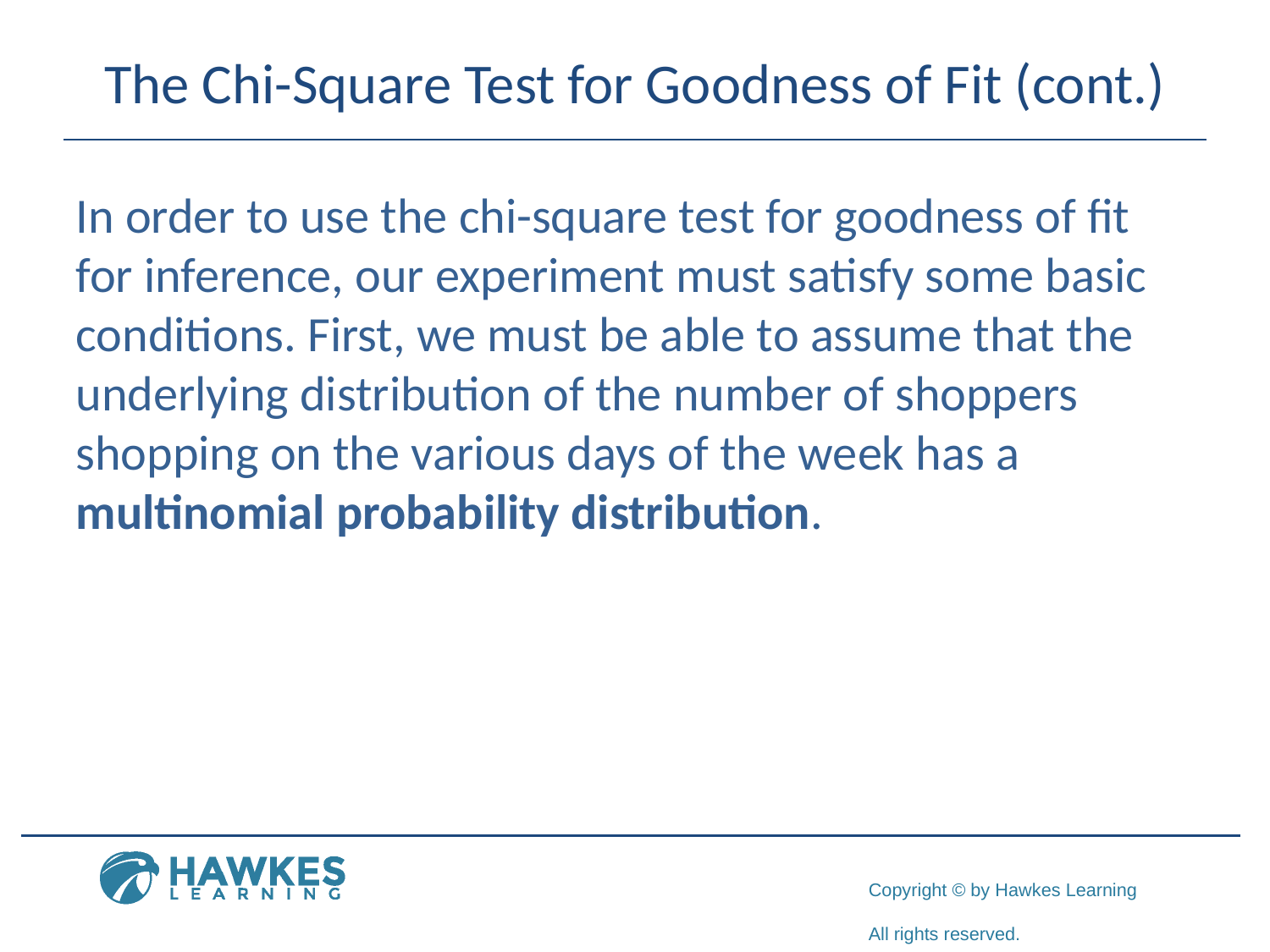

# The Chi-Square Test for Goodness of Fit (cont.)
In order to use the chi-square test for goodness of fit for inference, our experiment must satisfy some basic conditions. First, we must be able to assume that the underlying distribution of the number of shoppers shopping on the various days of the week has a multinomial probability distribution.